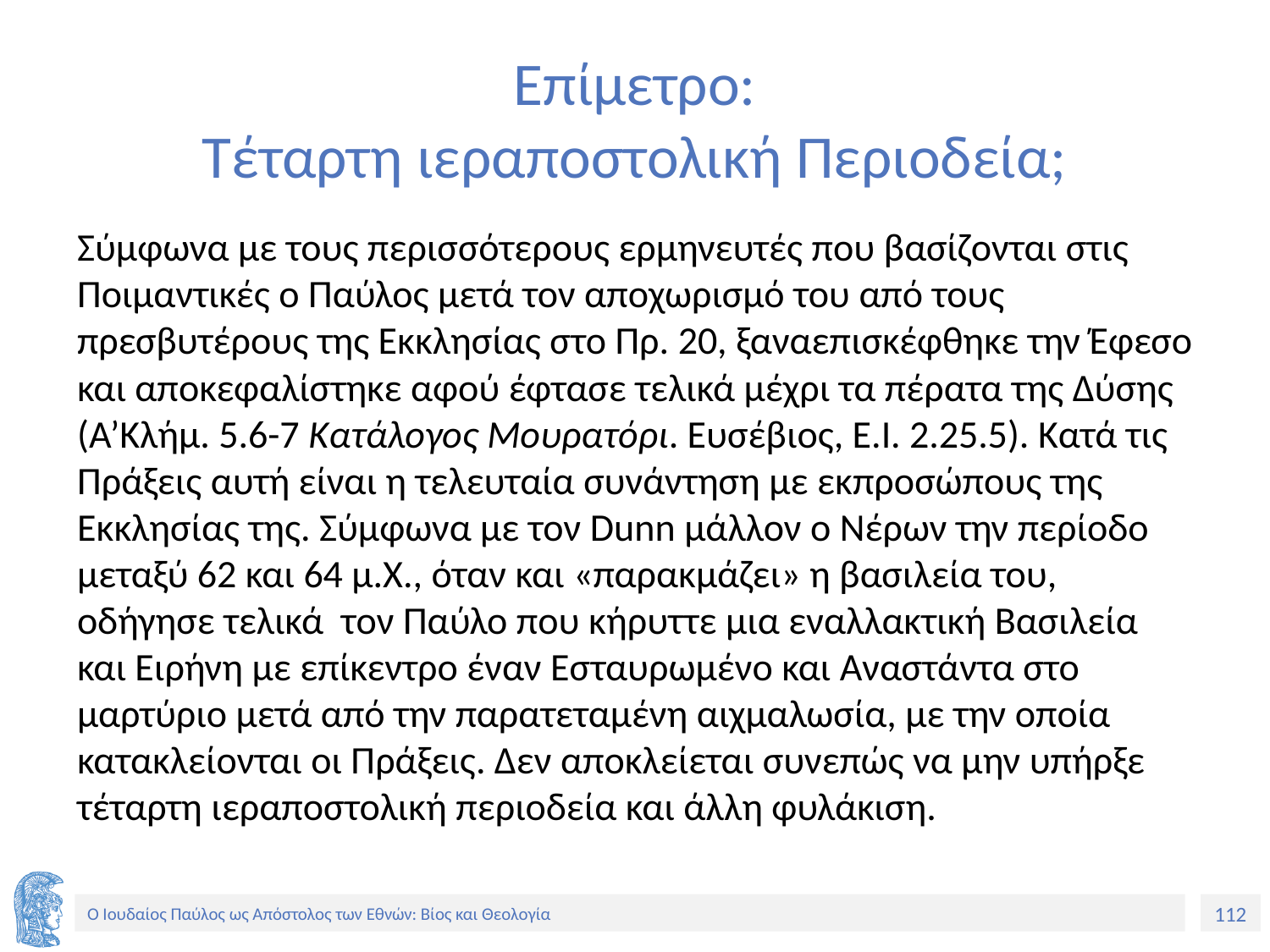

# Επίμετρο: Τέταρτη ιεραποστολική Περιοδεία;
Σύμφωνα με τους περισσότερους ερμηνευτές που βασίζονται στις Ποιμαντικές ο Παύλος μετά τον αποχωρισμό του από τους πρεσβυτέρους της Εκκλησίας στο Πρ. 20, ξαναεπισκέφθηκε την Έφεσο και αποκεφαλίστηκε αφού έφτασε τελικά μέχρι τα πέρατα της Δύσης (Α’Κλήμ. 5.6-7 Κατάλογος Μουρατόρι. Ευσέβιος, Ε.Ι. 2.25.5). Κατά τις Πράξεις αυτή είναι η τελευταία συνάντηση με εκπροσώπους της Εκκλησίας της. Σύμφωνα με τον Dunn μάλλον ο Νέρων την περίοδο μεταξύ 62 και 64 μ.Χ., όταν και «παρακμάζει» η βασιλεία του, οδήγησε τελικά  τον Παύλο που κήρυττε μια εναλλακτική Βασιλεία και Ειρήνη με επίκεντρο έναν Εσταυρωμένο και Αναστάντα στο μαρτύριο μετά από την παρατεταμένη αιχμαλωσία, με την οποία κατακλείονται οι Πράξεις. Δεν αποκλείεται συνεπώς να μην υπήρξε τέταρτη ιεραποστολική περιοδεία και άλλη φυλάκιση.